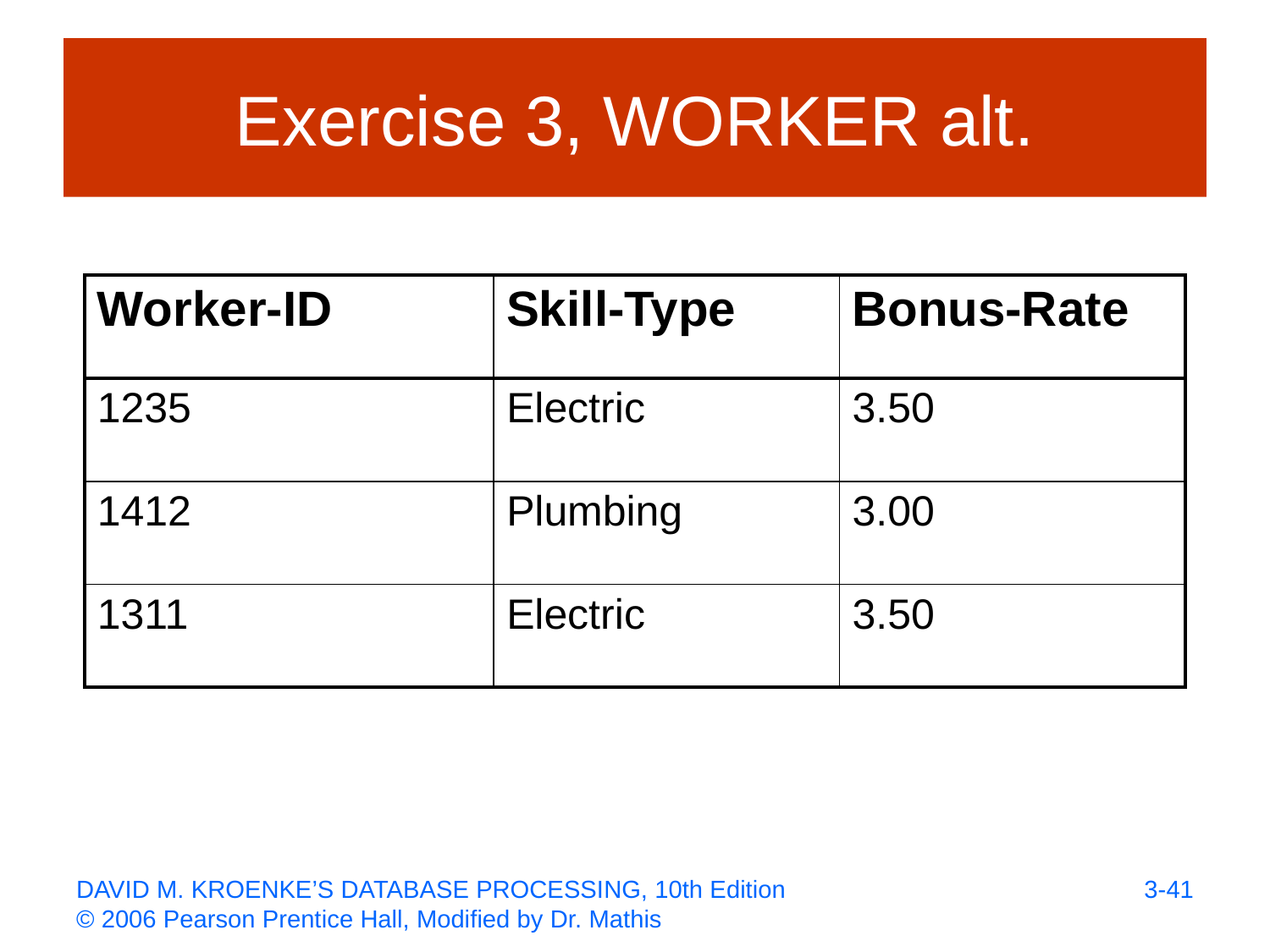

# Exercise 3, WORKER alt.

| Worker-ID | Skill-Type | Bonus-Rate |
| --- | --- | --- |
| 1235 | Electric | 3.50 |
| 1412 | Plumbing | 3.00 |
| 1311 | Electric | 3.50 |
3-41

DAVID M. KROENKE’S DATABASE PROCESSING, 10th Edition
© 2006 Pearson Prentice Hall, Modified by Dr. Mathis